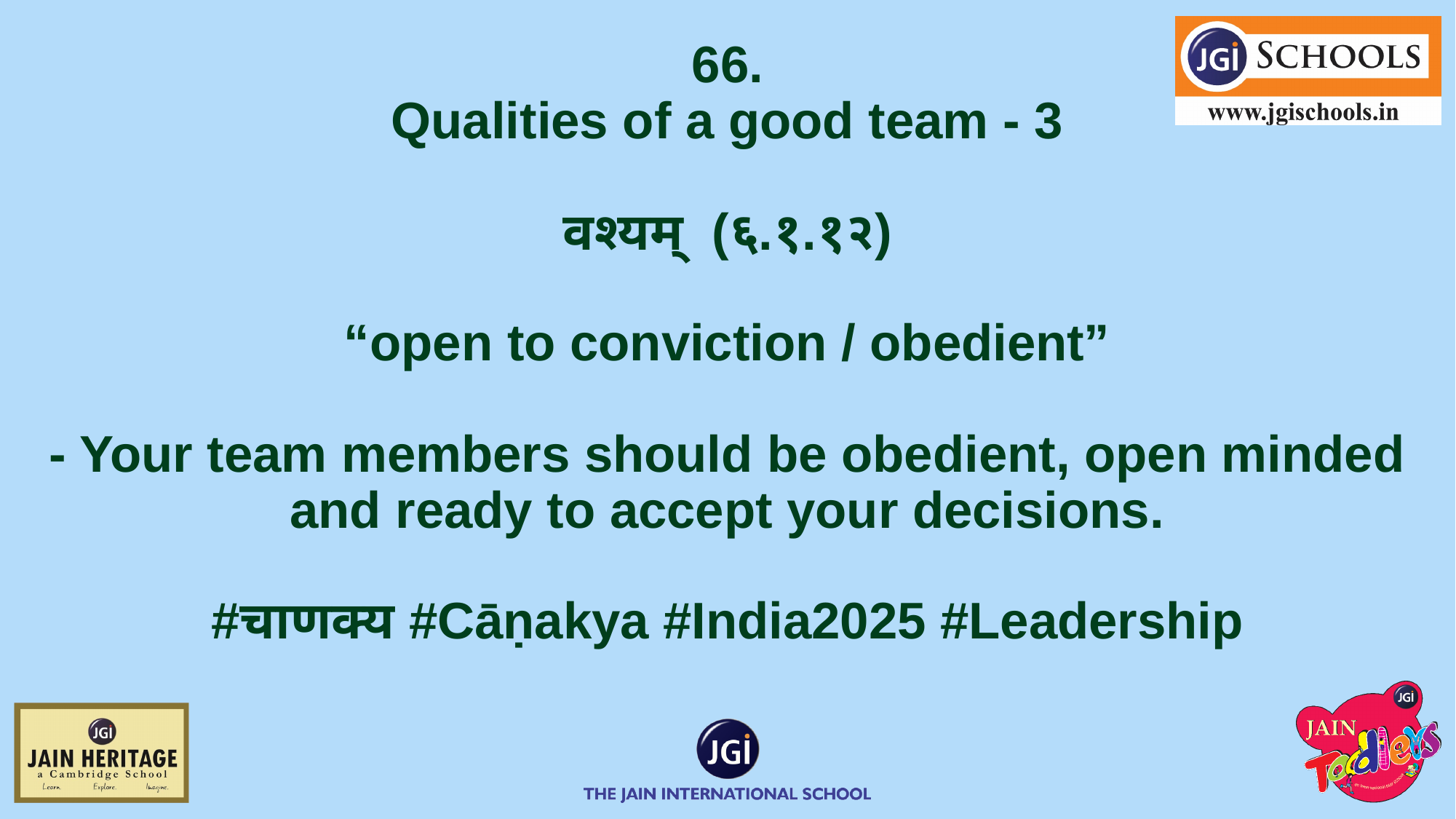

# 66.
Qualities of a good team - 3

वश्यम्  (६.१.१२)

“open to conviction / obedient”

- Your team members should be obedient, open minded and ready to accept your decisions.

#चाणक्य #Cāṇakya #India2025 #Leadership